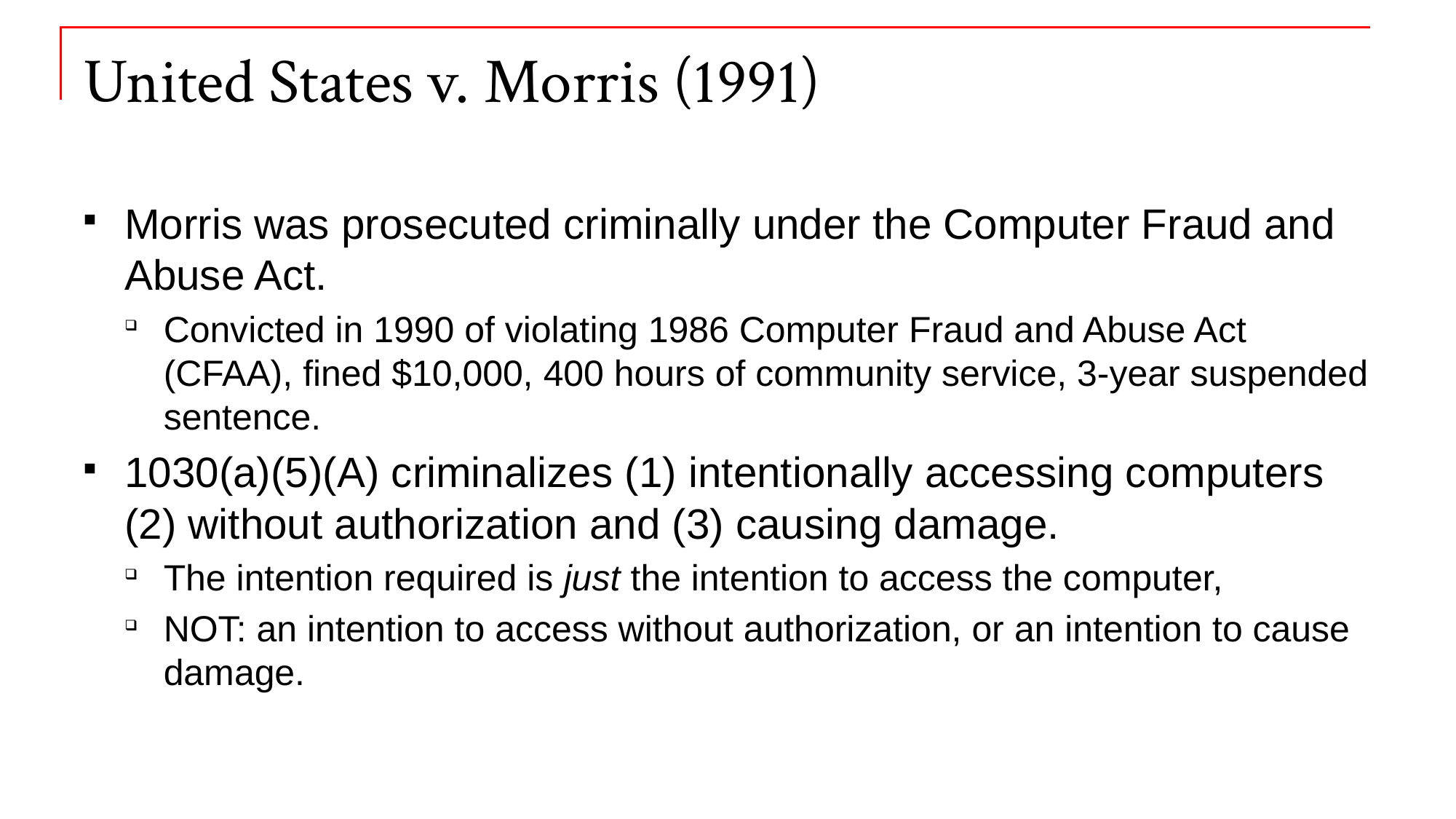

# United States v. Morris (1991)
Morris was prosecuted criminally under the Computer Fraud and Abuse Act.
Convicted in 1990 of violating 1986 Computer Fraud and Abuse Act (CFAA), fined $10,000, 400 hours of community service, 3-year suspended sentence.
1030(a)(5)(A) criminalizes (1) intentionally accessing computers (2) without authorization and (3) causing damage.
The intention required is just the intention to access the computer,
NOT: an intention to access without authorization, or an intention to cause damage.